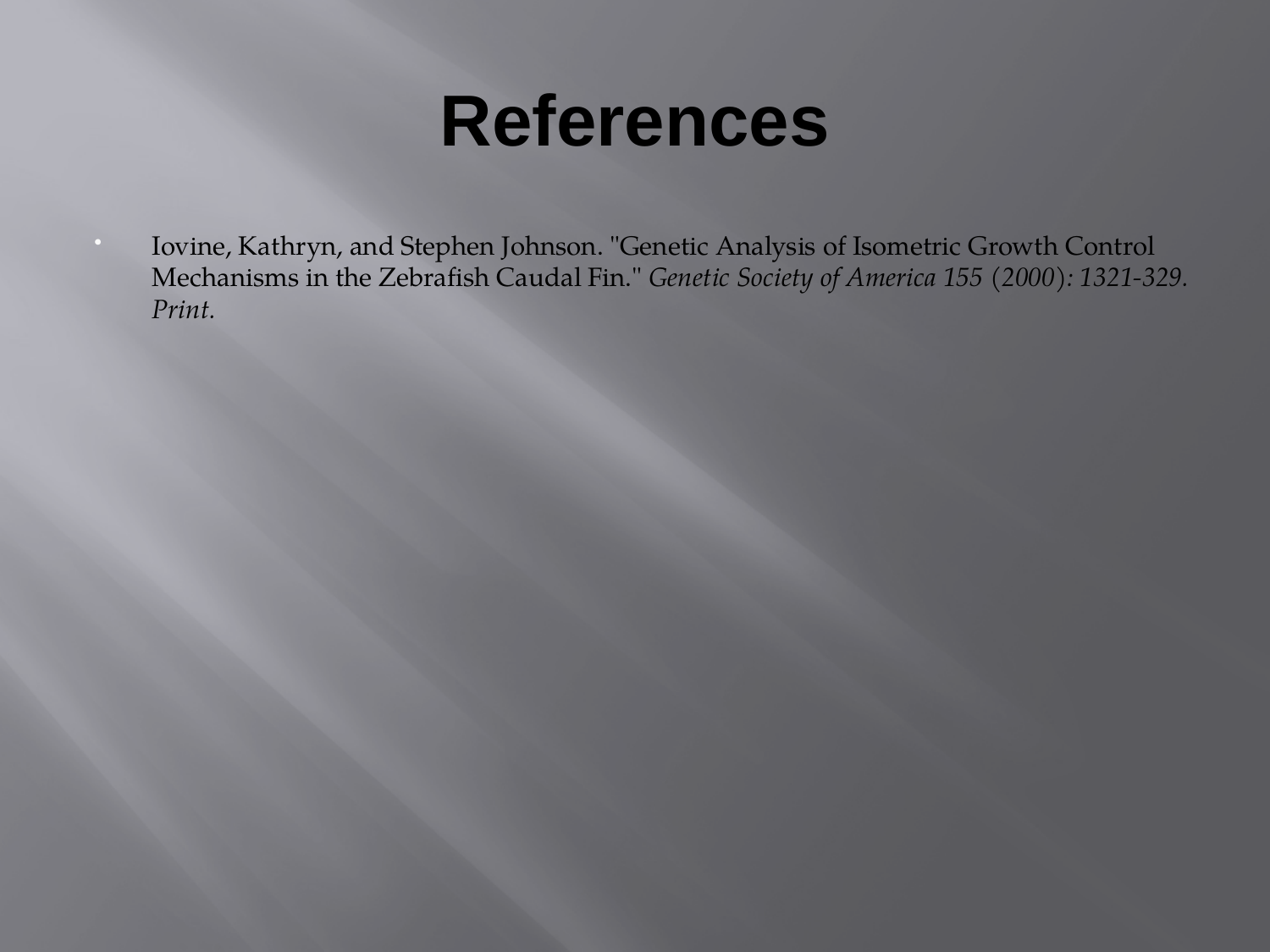

# References
Iovine, Kathryn, and Stephen Johnson. "Genetic Analysis of Isometric Growth Control Mechanisms in the Zebrafish Caudal Fin." Genetic Society of America 155 (2000): 1321-329. Print.